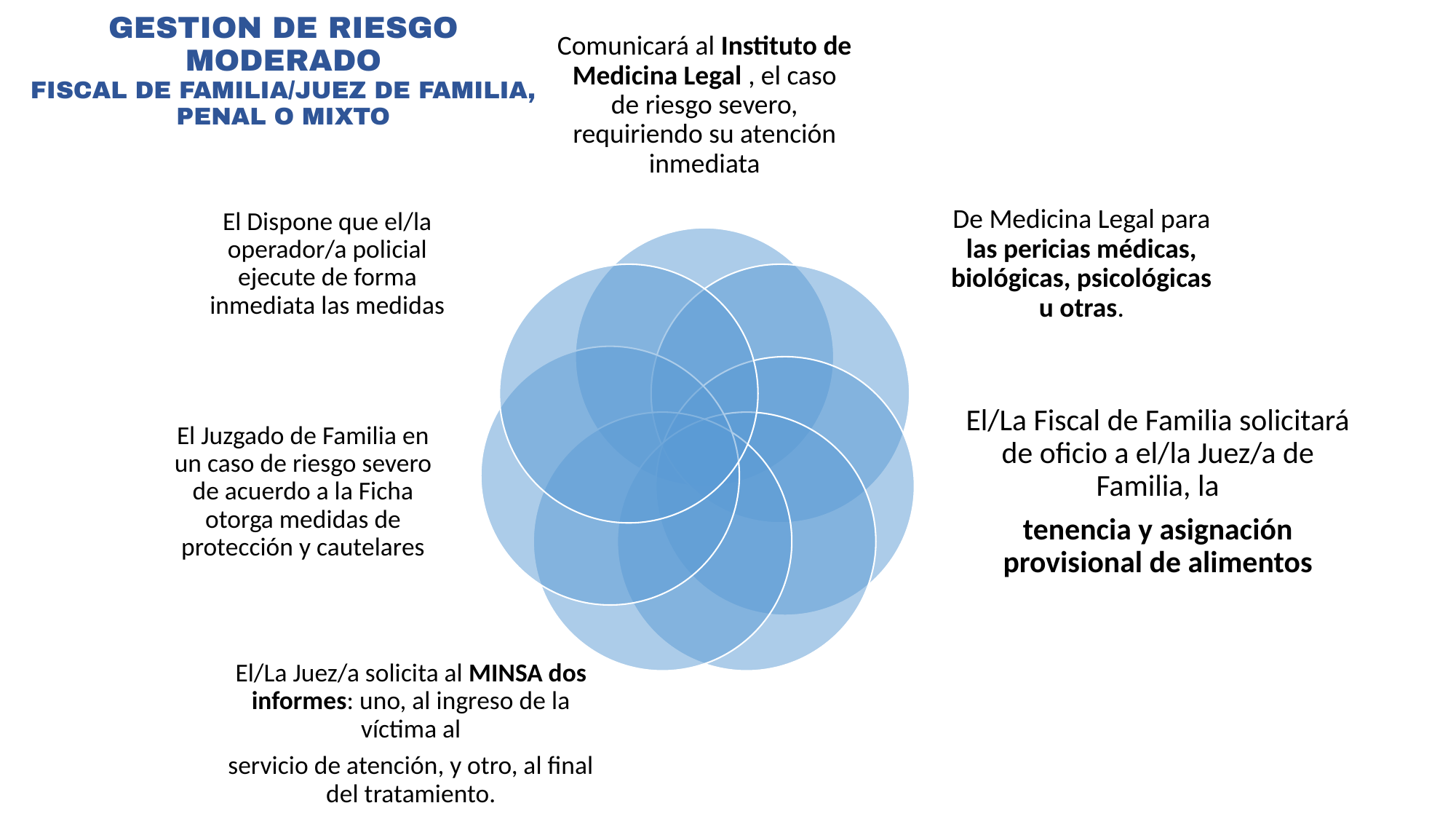

# GESTION DE RIESGO MODERADO FISCAL DE FAMILIA/JUEZ DE FAMILIA, PENAL O MIXTO
Comunicará al Instituto de Medicina Legal , el caso de riesgo severo, requiriendo su atención inmediata
De Medicina Legal para las pericias médicas, biológicas, psicológicas u otras.
El/La Fiscal de Familia solicitará de oficio a el/la Juez/a de Familia, la
tenencia y asignación provisional de alimentos

El/La Juez/a solicita al MINSA dos informes: uno, al ingreso de la víctima al
servicio de atención, y otro, al final del tratamiento.
El Juzgado de Familia en un caso de riesgo severo de acuerdo a la Ficha otorga medidas de protección y cautelares
El Dispone que el/la operador/a policial ejecute de forma inmediata las medidas